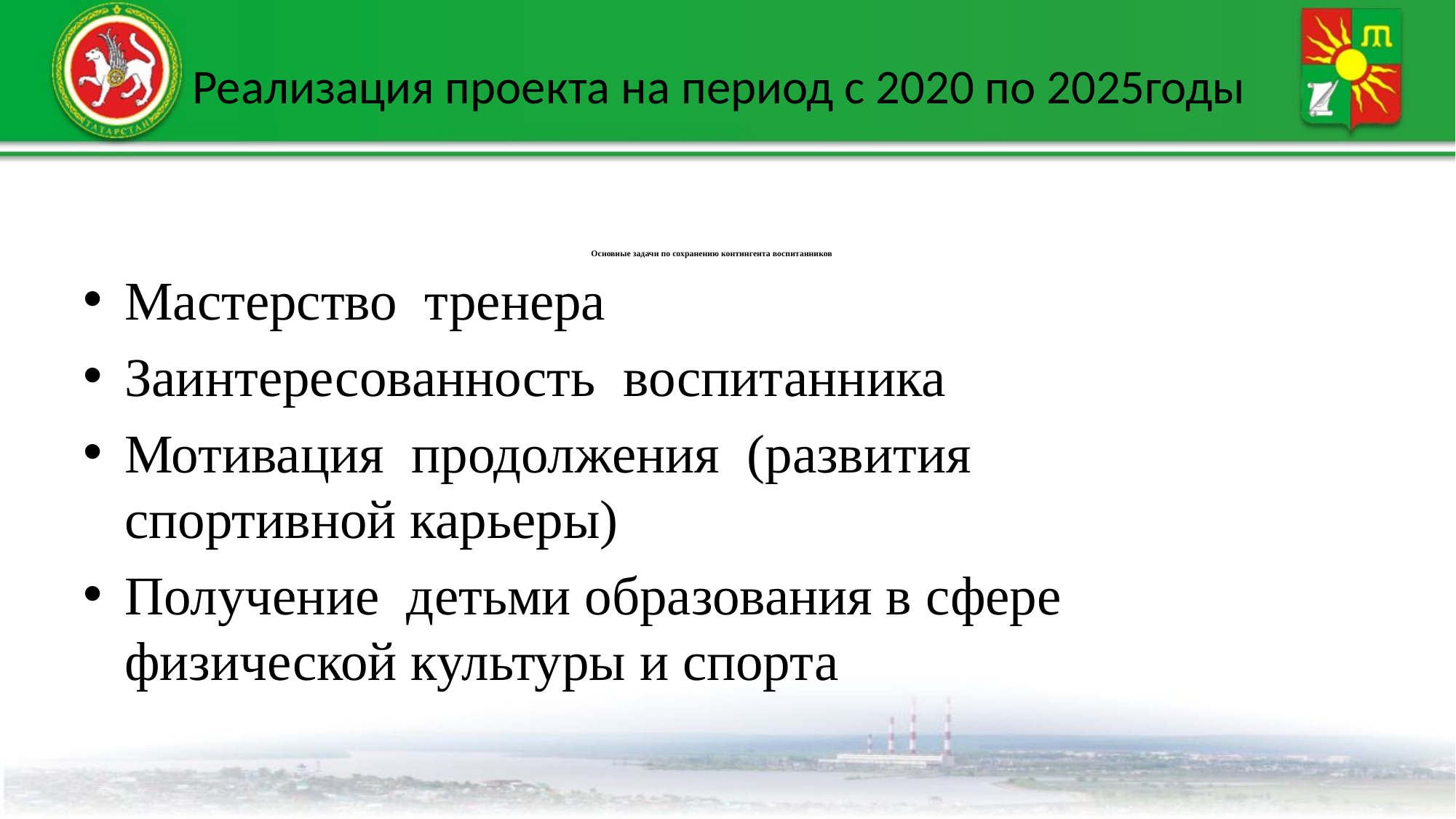

# Реализация проекта на период с 2020 по 2025годы

Основные задачи по сохранению контингента воспитанников
Мастерство  тренера
Заинтересованность  воспитанника
Мотивация  продолжения  (развития спортивной карьеры)
Получение  детьми образования в сфере физической культуры и спорта